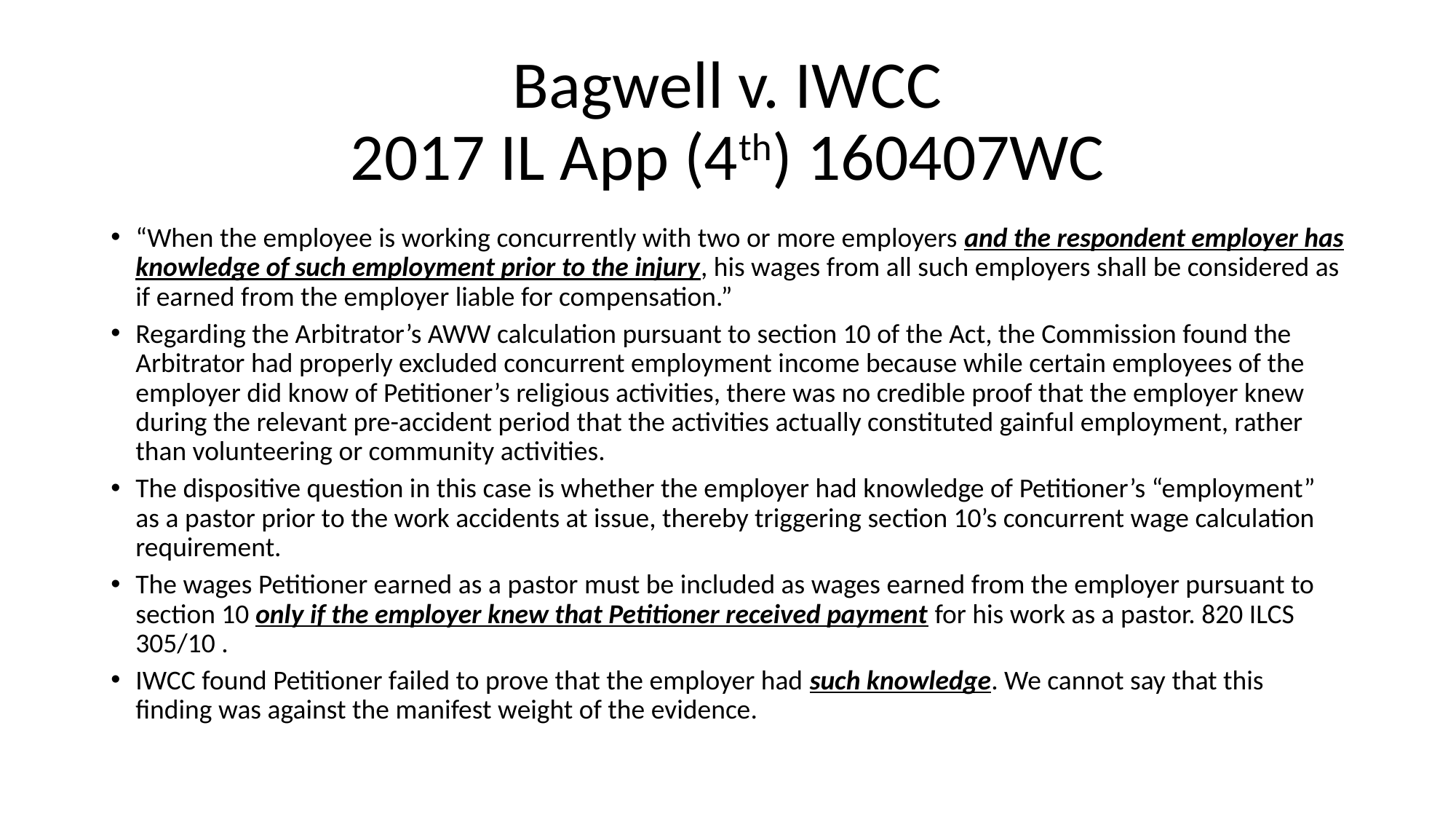

# Bagwell v. IWCC 2017 IL App (4th) 160407WC
“When the employee is working concurrently with two or more employers and the respondent employer has knowledge of such employment prior to the injury, his wages from all such employers shall be considered as if earned from the employer liable for compensation.”
Regarding the Arbitrator’s AWW calculation pursuant to section 10 of the Act, the Commission found the Arbitrator had properly excluded concurrent employment income because while certain employees of the employer did know of Petitioner’s religious activities, there was no credible proof that the employer knew during the relevant pre-accident period that the activities actually constituted gainful employment, rather than volunteering or community activities.
The dispositive question in this case is whether the employer had knowledge of Petitioner’s “employment” as a pastor prior to the work accidents at issue, thereby triggering section 10’s concurrent wage calculation requirement.
The wages Petitioner earned as a pastor must be included as wages earned from the employer pursuant to section 10 only if the employer knew that Petitioner received payment for his work as a pastor. 820 ILCS 305/10 .
IWCC found Petitioner failed to prove that the employer had such knowledge. We cannot say that this finding was against the manifest weight of the evidence.